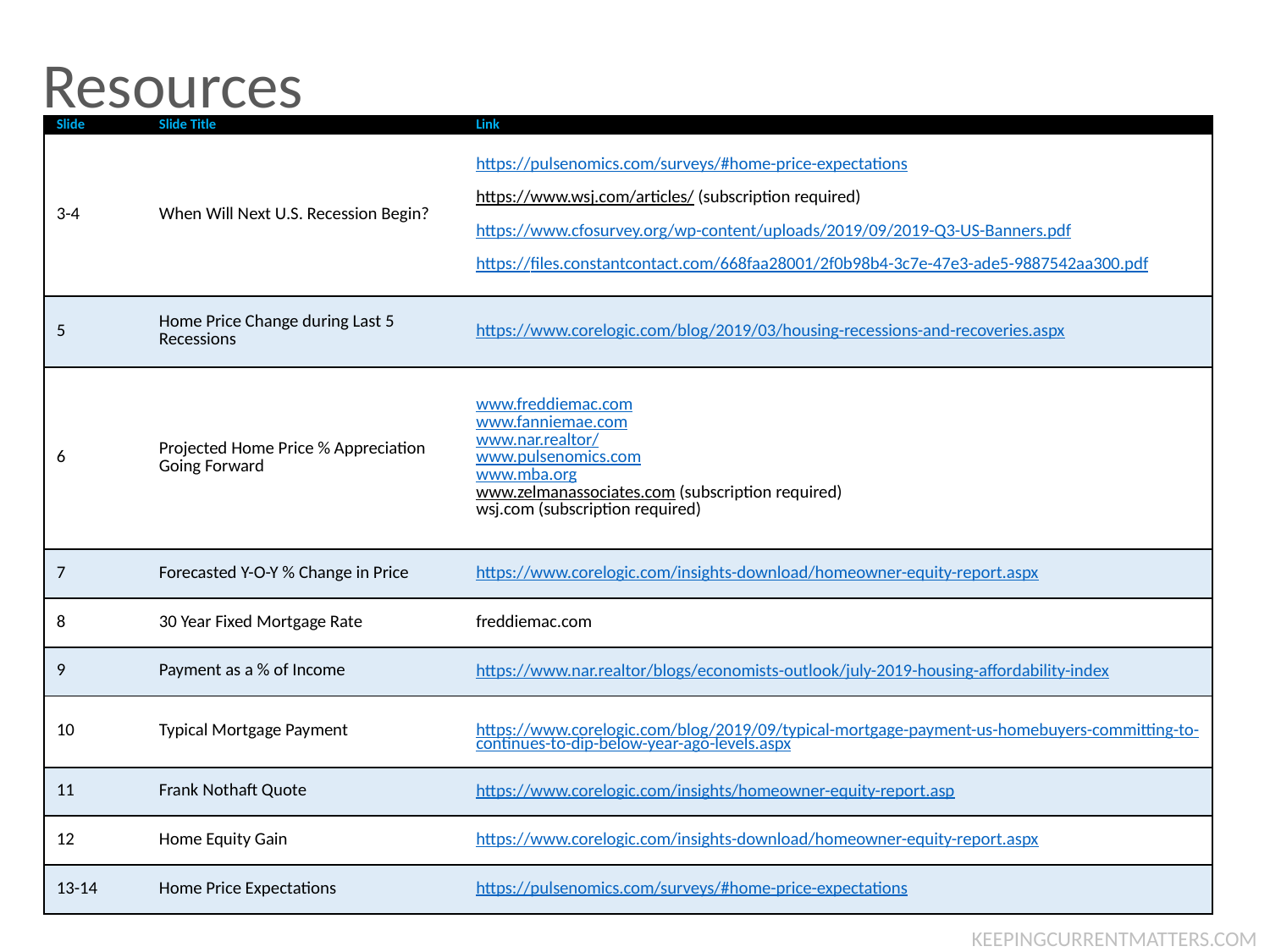

Resources
| Slide | Slide Title | Link |
| --- | --- | --- |
| 3-4 | When Will Next U.S. Recession Begin? | https://pulsenomics.com/surveys/#home-price-expectations https://www.wsj.com/articles/ (subscription required) https://www.cfosurvey.org/wp-content/uploads/2019/09/2019-Q3-US-Banners.pdf https://files.constantcontact.com/668faa28001/2f0b98b4-3c7e-47e3-ade5-9887542aa300.pdf |
| 5 | Home Price Change during Last 5 Recessions | https://www.corelogic.com/blog/2019/03/housing-recessions-and-recoveries.aspx |
| 6 | Projected Home Price % Appreciation Going Forward | www.freddiemac.com www.fanniemae.com www.nar.realtor/ www.pulsenomics.com www.mba.org www.zelmanassociates.com (subscription required) wsj.com (subscription required) |
| 7 | Forecasted Y-O-Y % Change in Price | https://www.corelogic.com/insights-download/homeowner-equity-report.aspx |
| 8 | 30 Year Fixed Mortgage Rate | freddiemac.com |
| 9 | Payment as a % of Income | https://www.nar.realtor/blogs/economists-outlook/july-2019-housing-affordability-index |
| 10 | Typical Mortgage Payment | https://www.corelogic.com/blog/2019/09/typical-mortgage-payment-us-homebuyers-committing-to-continues-to-dip-below-year-ago-levels.aspx |
| 11 | Frank Nothaft Quote | https://www.corelogic.com/insights/homeowner-equity-report.asp |
| 12 | Home Equity Gain | https://www.corelogic.com/insights-download/homeowner-equity-report.aspx |
| 13-14 | Home Price Expectations | https://pulsenomics.com/surveys/#home-price-expectations |
KEEPINGCURRENTMATTERS.COM